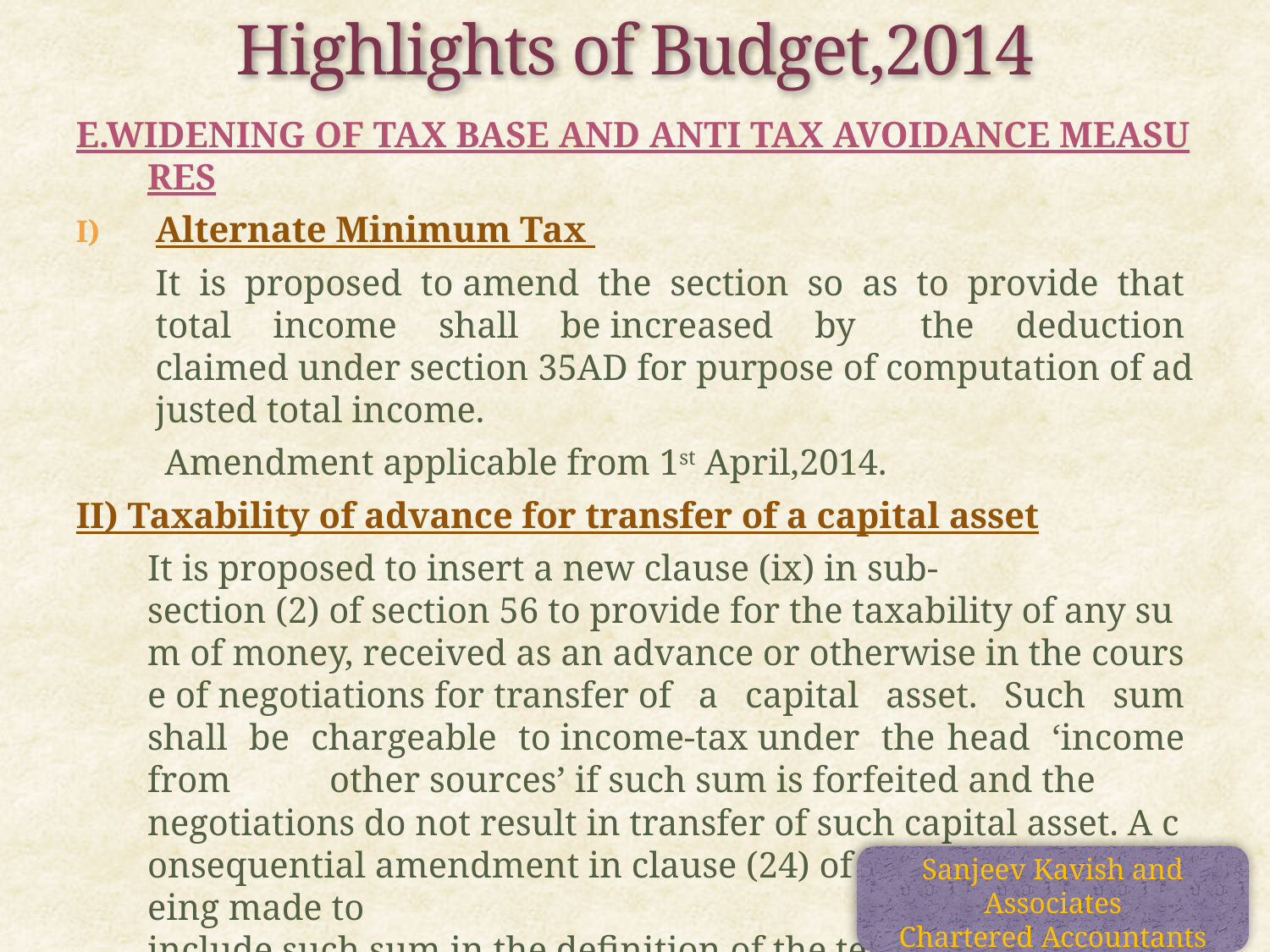

Highlights of Budget,2014
E.WIDENING OF TAX BASE AND ANTI TAX AVOIDANCE MEASURES
Alternate Minimum Tax
	It  is  proposed  to amend  the  section  so  as  to  provide  that  total  income  shall  be increased  by  the  deduction  claimed under section 35AD for purpose of computation of adjusted total income.
     	 Amendment applicable from 1st April,2014.
II) Taxability of advance for transfer of a capital asset
	It is proposed to insert a new clause (ix) in sub‐section (2) of section 56 to provide for the taxability of any sum of money, received as an advance or otherwise in the course of negotiations for transfer of  a  capital  asset.  Such  sum  shall  be  chargeable  to income‐tax under  the head  ‘income  from  other sources’ if such sum is forfeited and the   negotiations do not result in transfer of such capital asset. A consequential amendment in clause (24) of section (2) is also being made to  include such sum in the definition of the term 'income'.

Sanjeev Kavish and Associates
Chartered Accountants